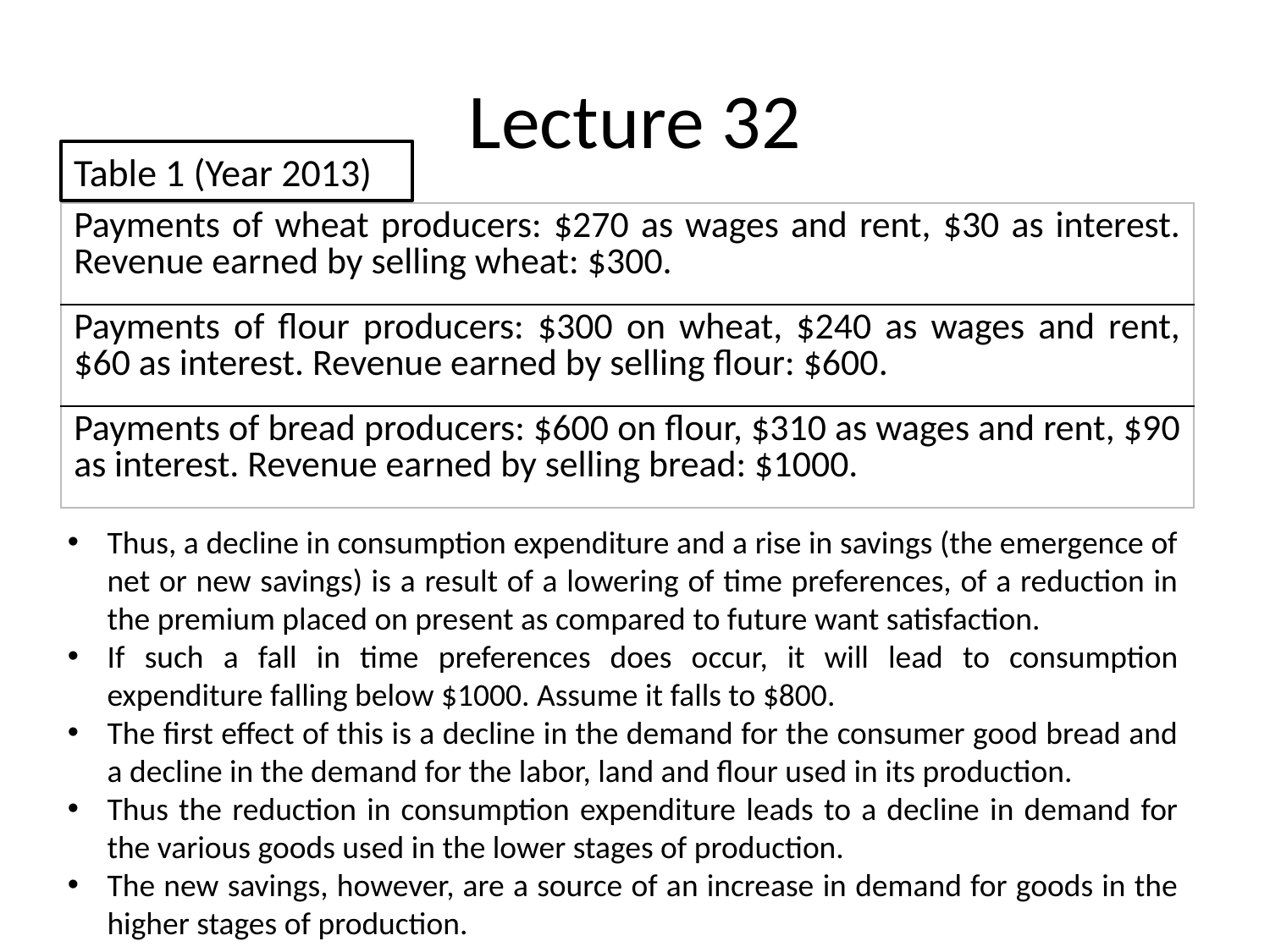

# Lecture 32
Table 1 (Year 2013)
| Payments of wheat producers: $270 as wages and rent, $30 as interest. Revenue earned by selling wheat: $300. |
| --- |
| Payments of flour producers: $300 on wheat, $240 as wages and rent, $60 as interest. Revenue earned by selling flour: $600. |
| Payments of bread producers: $600 on flour, $310 as wages and rent, $90 as interest. Revenue earned by selling bread: $1000. |
Thus, a decline in consumption expenditure and a rise in savings (the emergence of net or new savings) is a result of a lowering of time preferences, of a reduction in the premium placed on present as compared to future want satisfaction.
If such a fall in time preferences does occur, it will lead to consumption expenditure falling below $1000. Assume it falls to $800.
The first effect of this is a decline in the demand for the consumer good bread and a decline in the demand for the labor, land and flour used in its production.
Thus the reduction in consumption expenditure leads to a decline in demand for the various goods used in the lower stages of production.
The new savings, however, are a source of an increase in demand for goods in the higher stages of production.